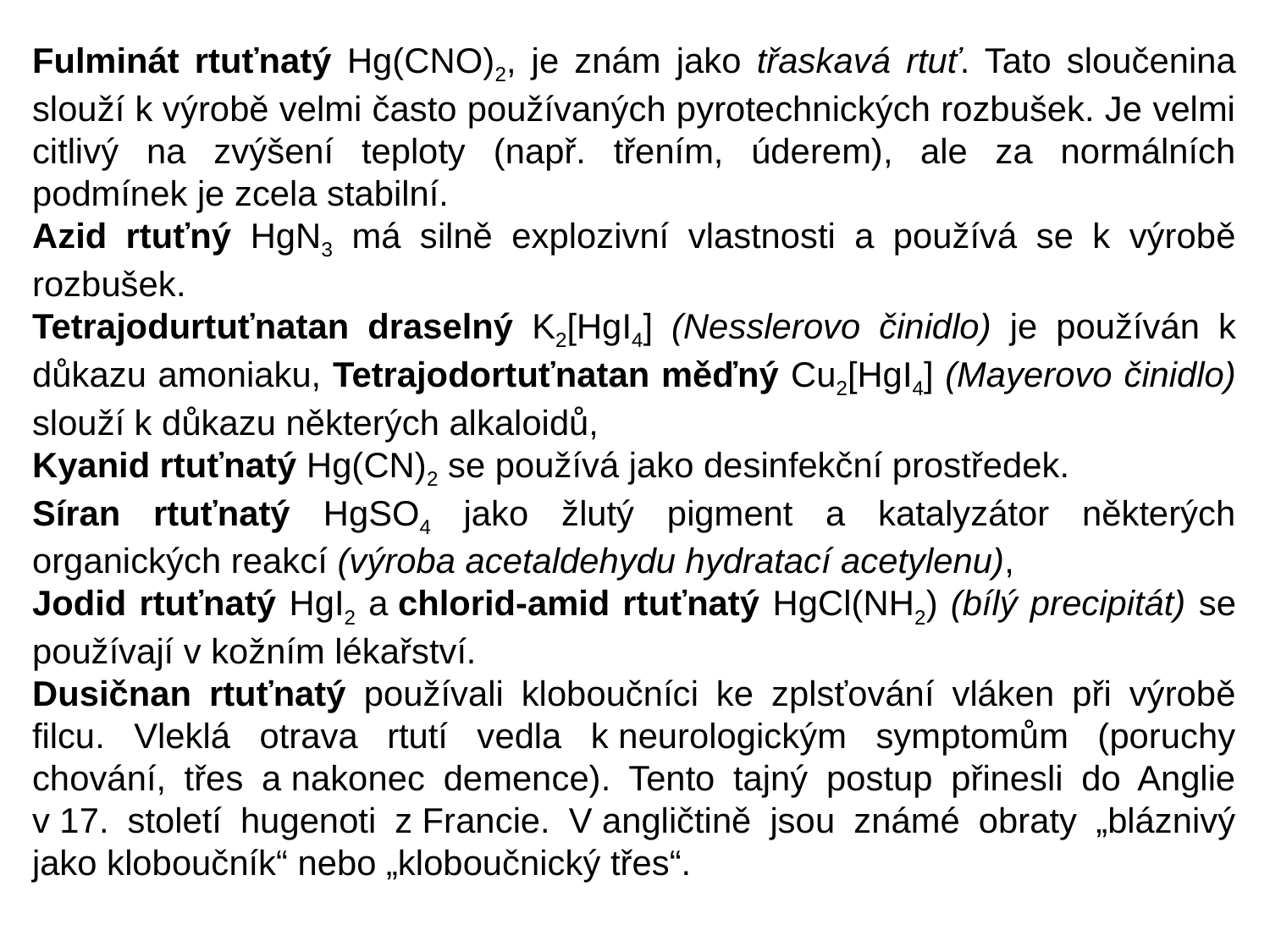

Fulminát rtuťnatý Hg(CNO)2, je znám jako třaskavá rtuť. Tato sloučenina slouží k výrobě velmi často používaných pyrotechnických rozbušek. Je velmi citlivý na zvýšení teploty (např. třením, úderem), ale za normálních podmínek je zcela stabilní.
Azid rtuťný HgN3 má silně explozivní vlastnosti a používá se k výrobě rozbušek.
Tetrajodurtuťnatan draselný K2[HgI4] (Nesslerovo činidlo) je používán k důkazu amoniaku, Tetrajodortuťnatan měďný Cu2[HgI4] (Mayerovo činidlo) slouží k důkazu některých alkaloidů,
Kyanid rtuťnatý Hg(CN)2 se používá jako desinfekční prostředek.
Síran rtuťnatý HgSO4 jako žlutý pigment a katalyzátor některých organických reakcí (výroba acetaldehydu hydratací acetylenu),
Jodid rtuťnatý HgI2 a chlorid-amid rtuťnatý HgCl(NH2) (bílý precipitát) se používají v kožním lékařství.
Dusičnan rtuťnatý používali kloboučníci ke zplsťování vláken při výrobě filcu. Vleklá otrava rtutí vedla k neurologickým symptomům (poruchy chování, třes a nakonec demence). Tento tajný postup přinesli do Anglie v 17. století hugenoti z Francie. V angličtině jsou známé obraty „bláznivý jako kloboučník“ nebo „kloboučnický třes“.